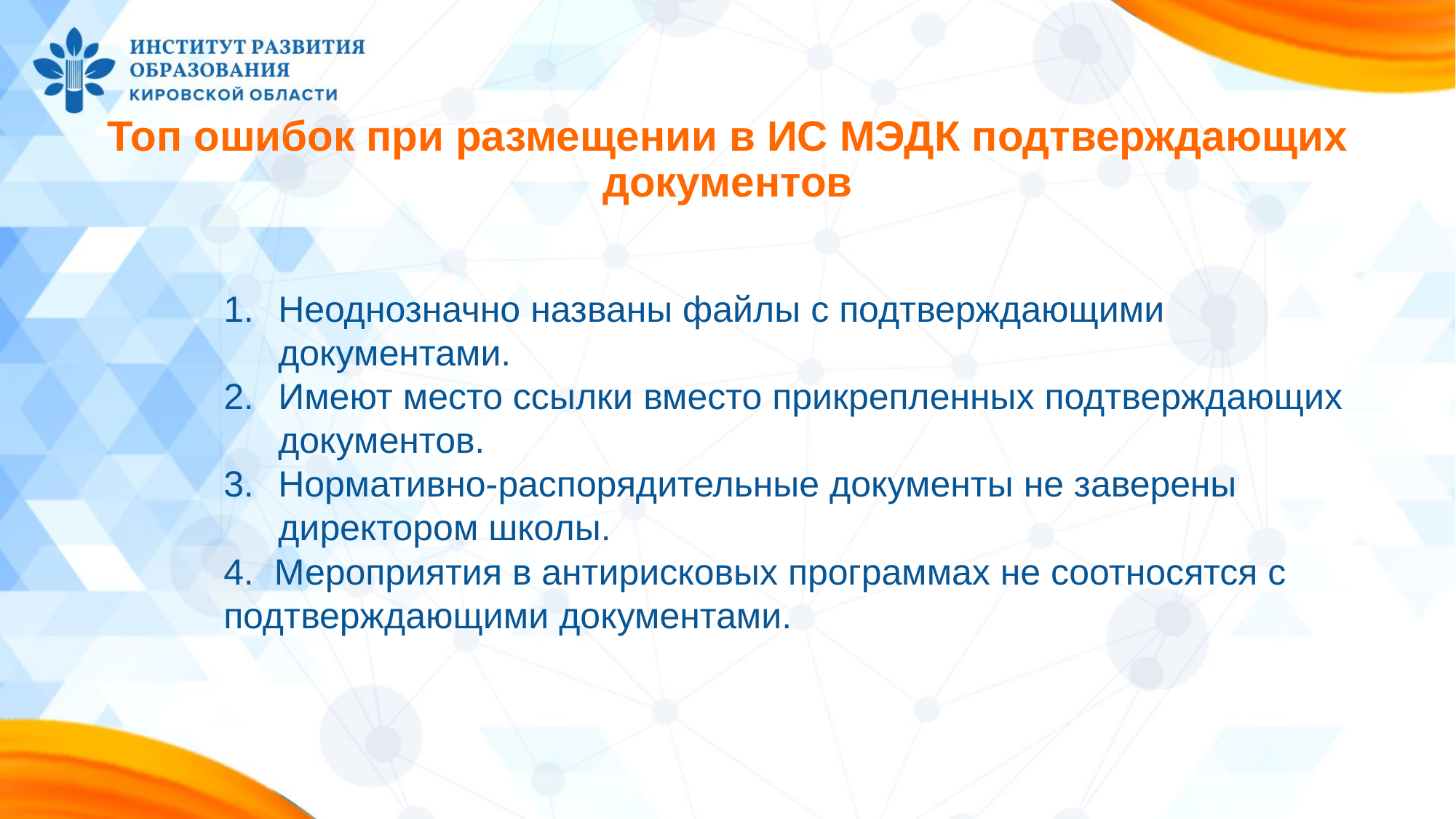

# Топ ошибок при размещении в ИС МЭДК подтверждающих документов

Неоднозначно названы файлы с подтверждающими документами.
Имеют место ссылки вместо прикрепленных подтверждающих документов.
Нормативно-распорядительные документы не заверены директором школы.
4.  Мероприятия в антирисковых программах не соотносятся с подтверждающими документами.